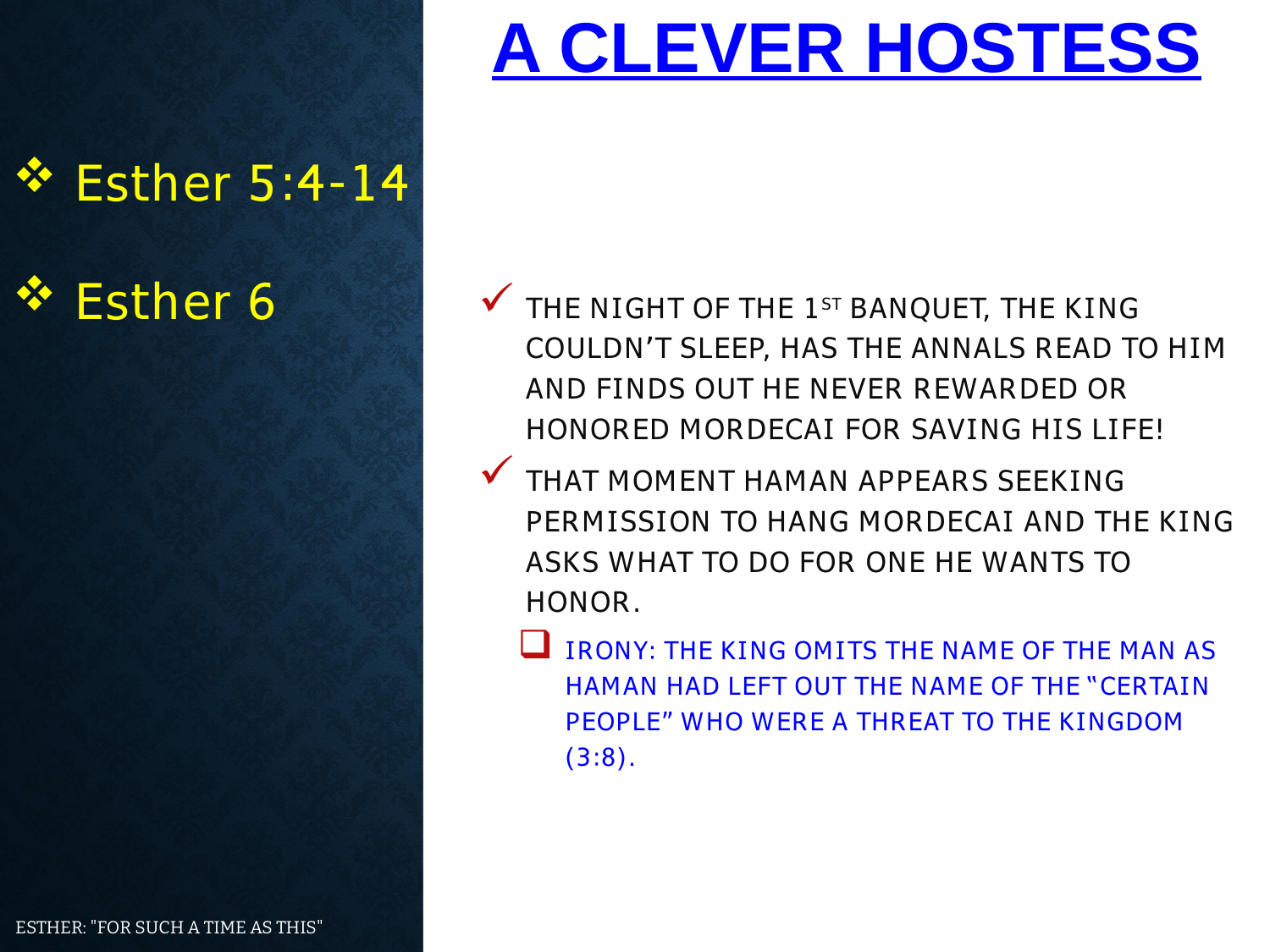

# A Clever Hostess
The night of the 1st banquet, the king couldn’t sleep, has the annals read to him and finds out he never rewarded or honored Mordecai for saving his life!
That moment Haman appears seeking permission to hang Mordecai and the king asks what to do for one he wants to honor.
Irony: The king omits the name of the man as Haman had left out the name of the “certain people” who were a threat to the kingdom (3:8).
Esther 5:4-14

Esther 6
Esther: "For Such A Time As This"